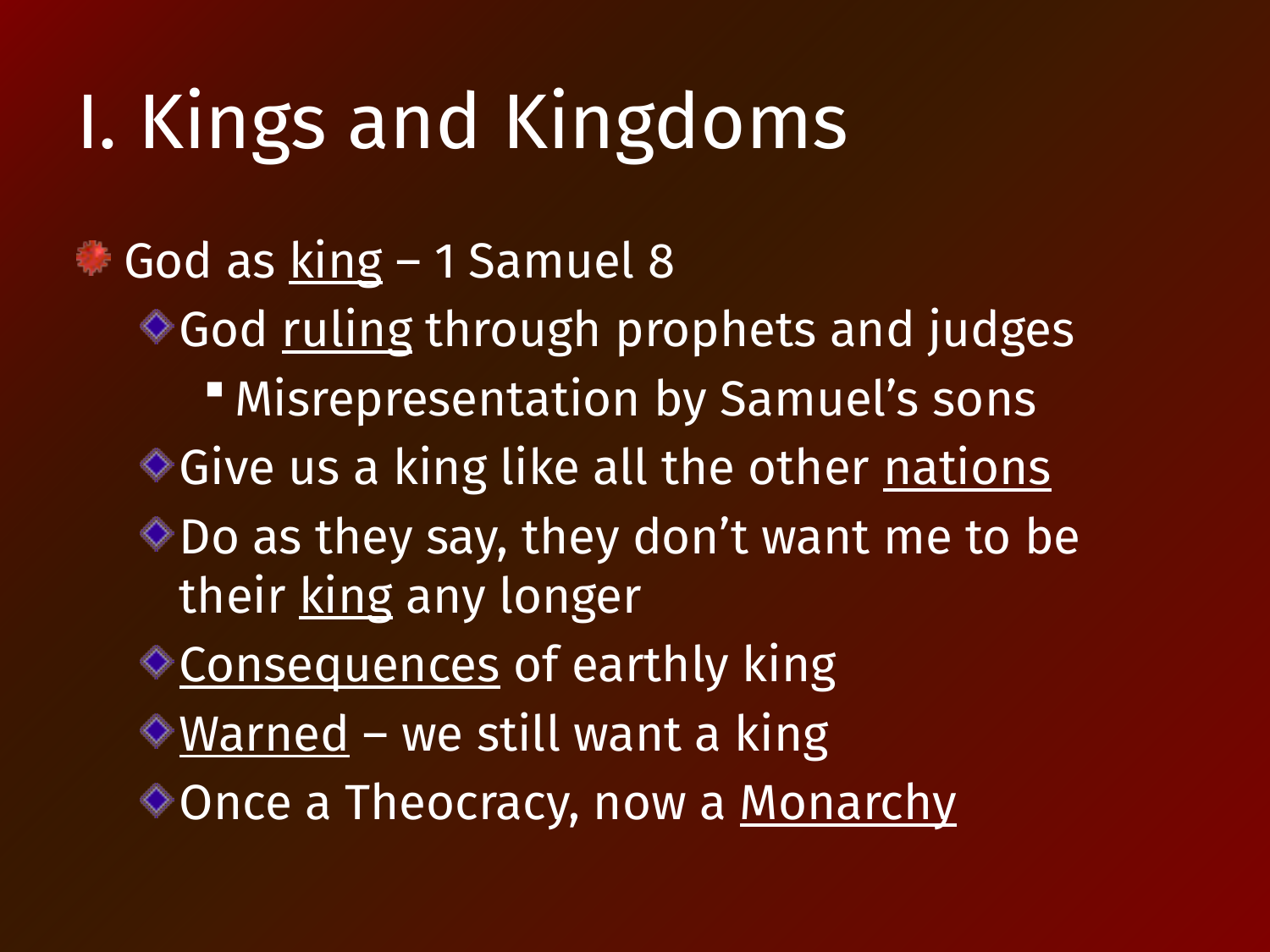

# I. Kings and Kingdoms
God as king – 1 Samuel 8
God ruling through prophets and judges
Misrepresentation by Samuel’s sons
Give us a king like all the other nations
Do as they say, they don’t want me to be their king any longer
Consequences of earthly king
Warned – we still want a king
Once a Theocracy, now a Monarchy